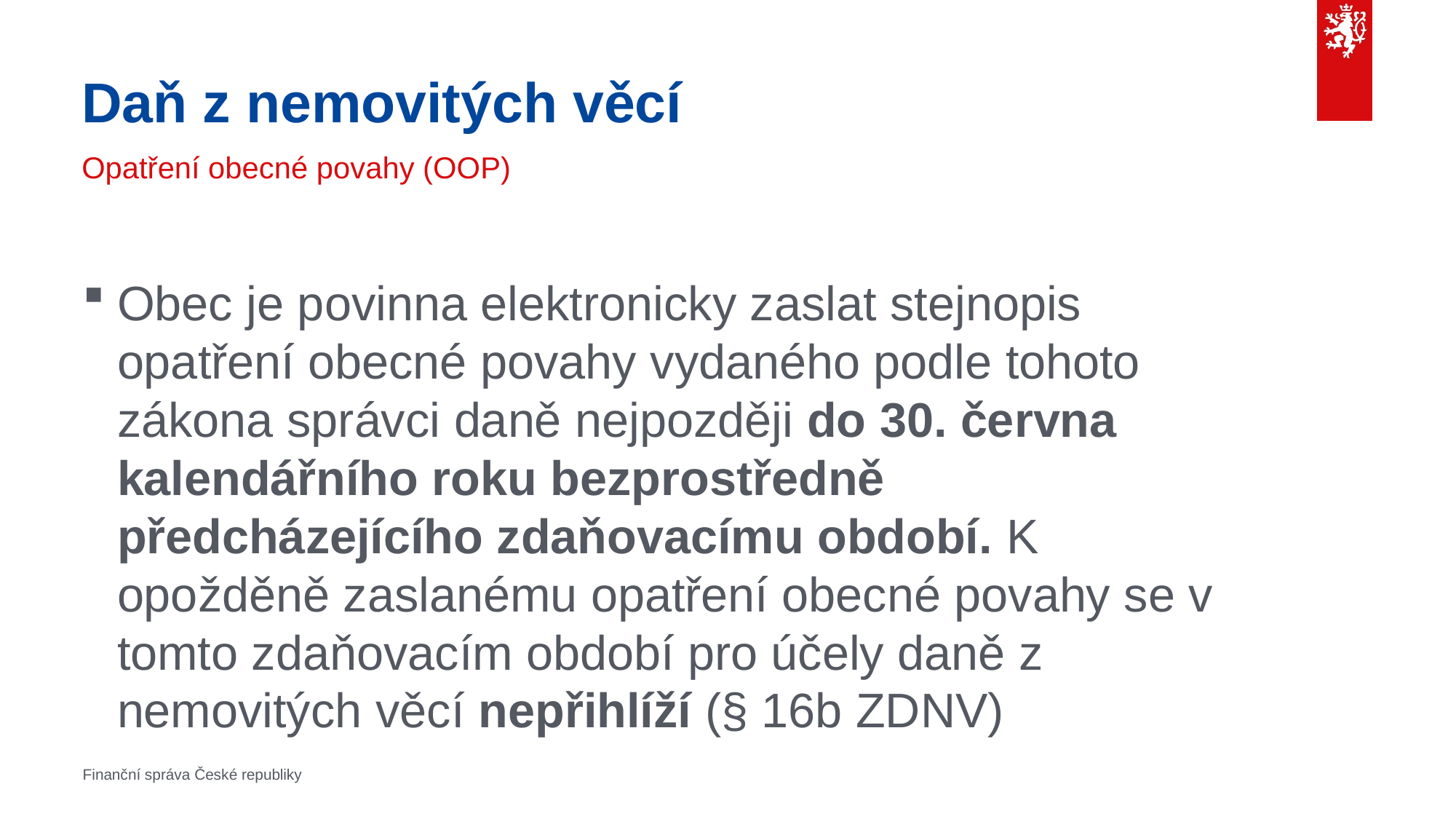

# Daň z nemovitých věcí
Opatření obecné povahy (OOP)
Obec je povinna elektronicky zaslat stejnopis opatření obecné povahy vydaného podle tohoto zákona správci daně nejpozději do 30. června kalendářního roku bezprostředně předcházejícího zdaňovacímu období. K opožděně zaslanému opatření obecné povahy se v tomto zdaňovacím období pro účely daně z nemovitých věcí nepřihlíží (§ 16b ZDNV)
Finanční správa České republiky